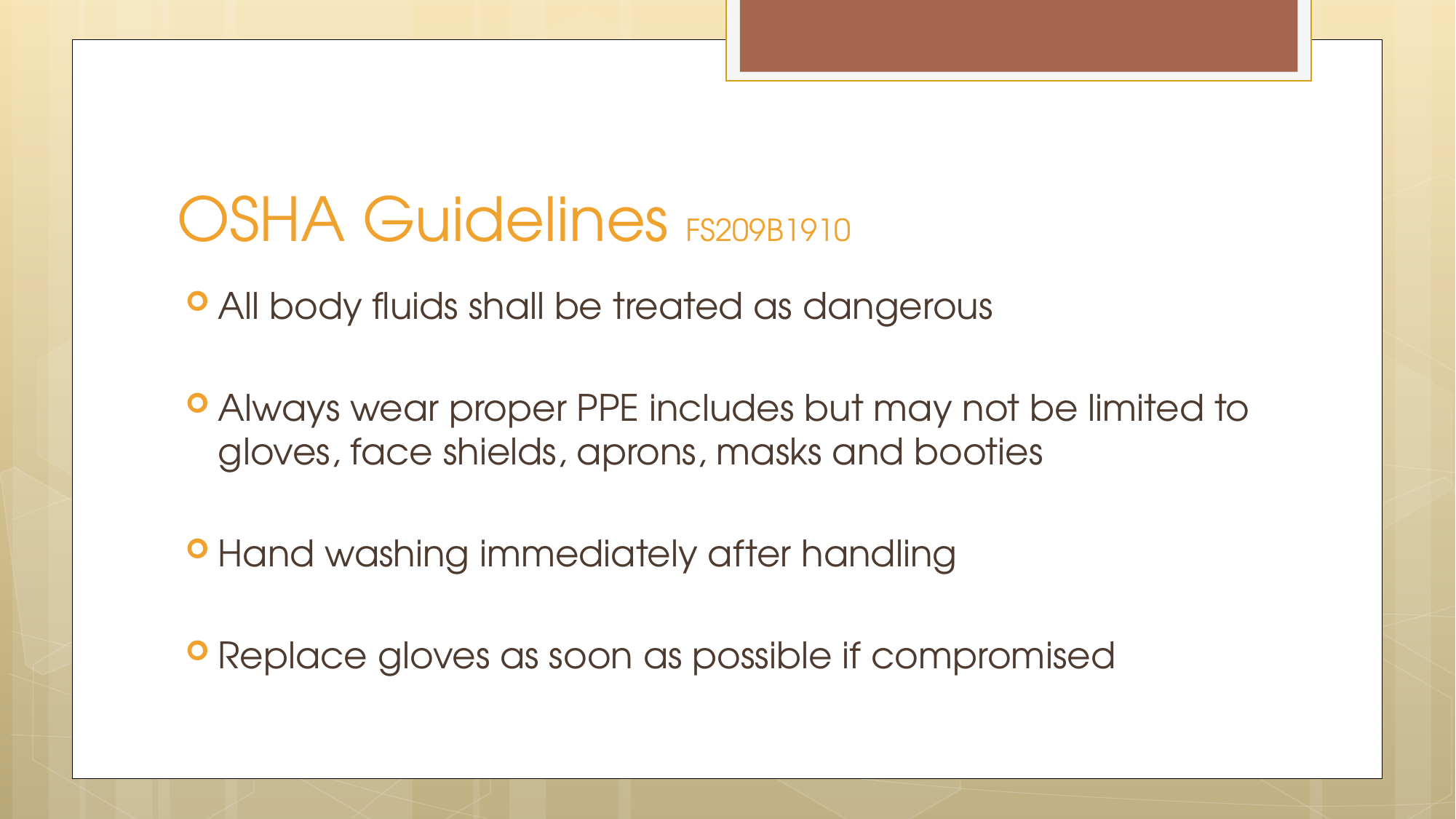

# OSHA Guidelines FS209B1910
All body fluids shall be treated as dangerous

Always wear proper PPE includes but may not be limited to gloves, face shields, aprons, masks and booties

Hand washing immediately after handling

Replace gloves as soon as possible if compromised